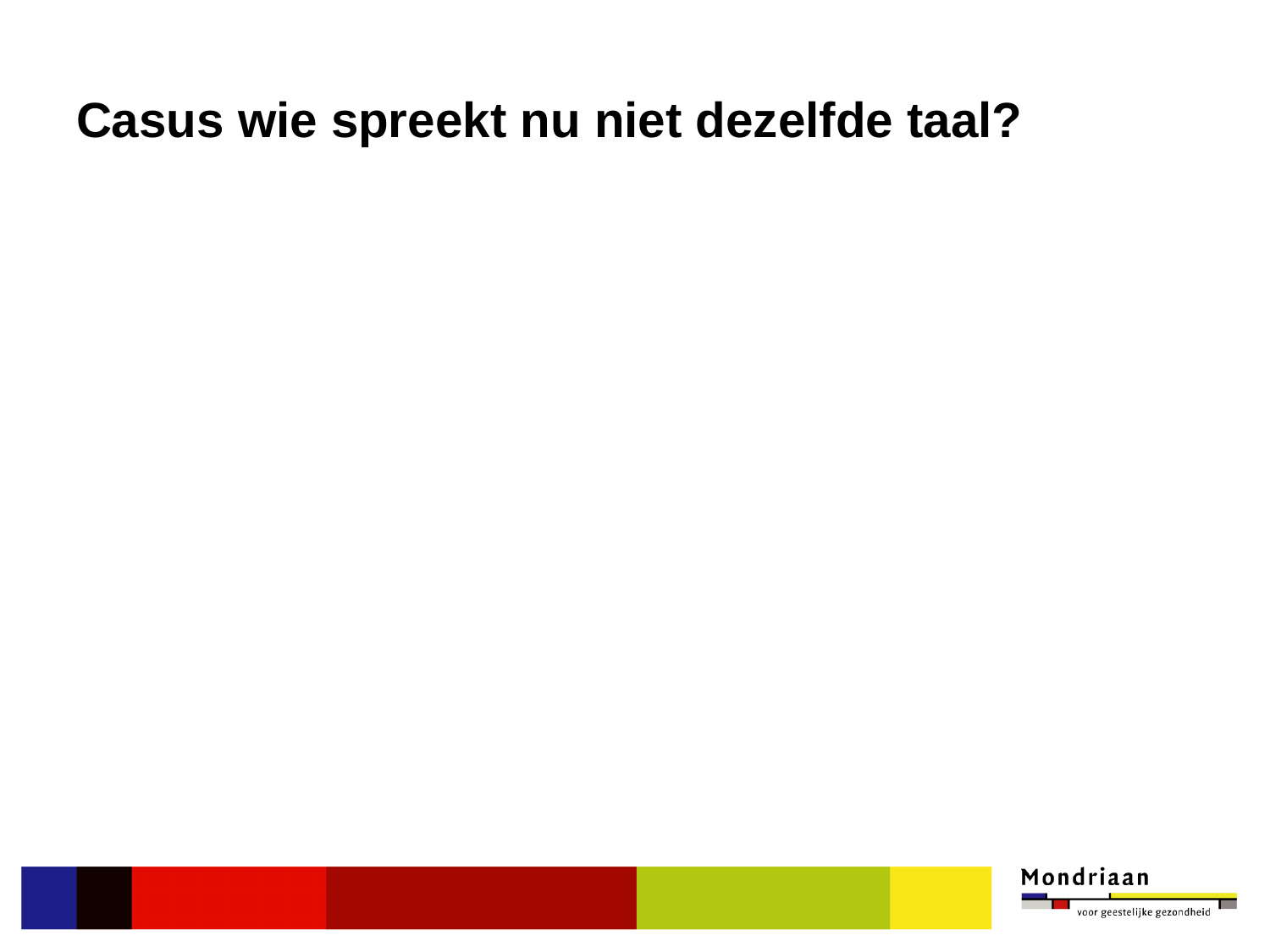

# Casus wie spreekt nu niet dezelfde taal?